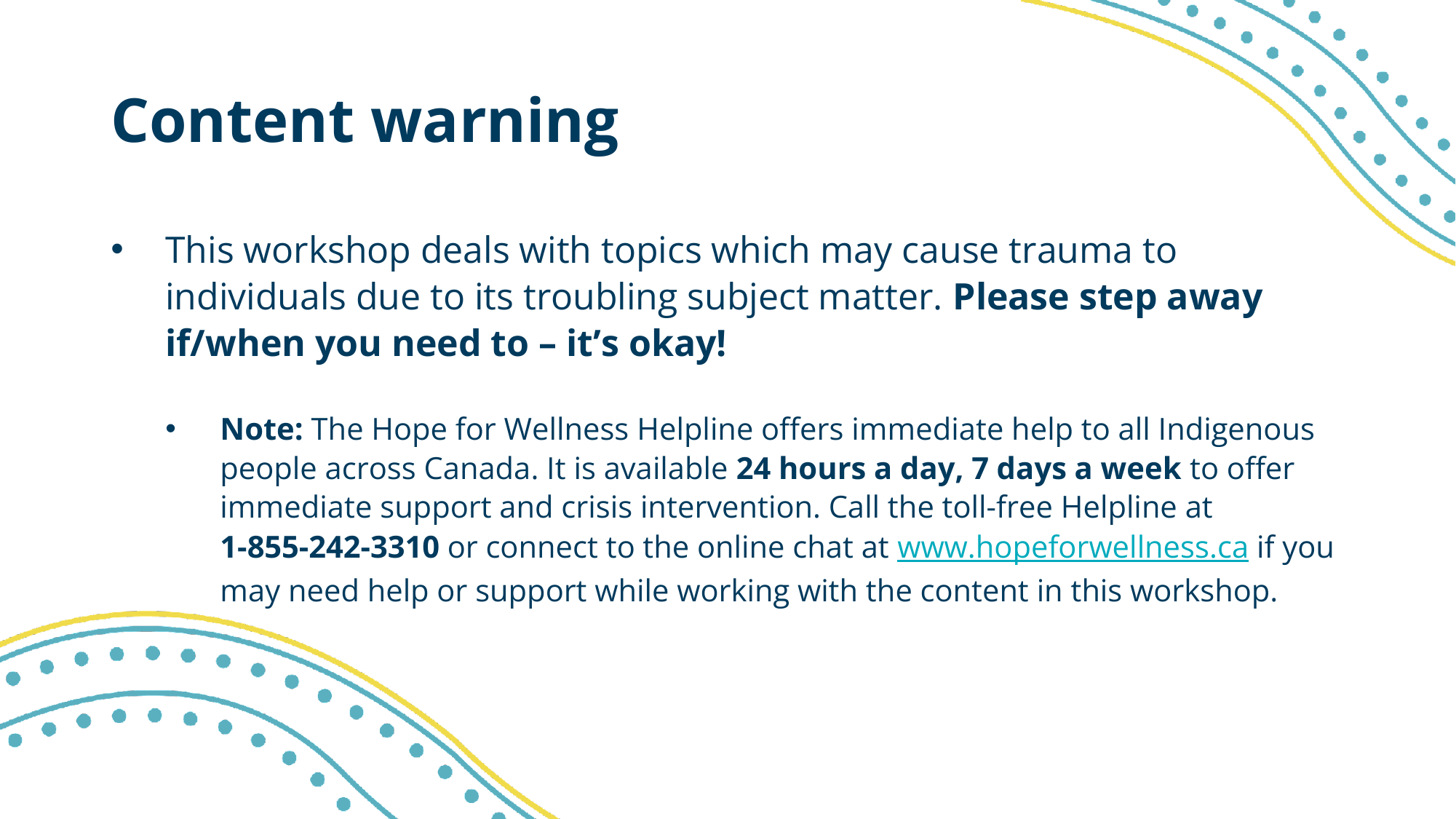

# Content warning
This workshop deals with topics which may cause trauma to individuals due to its troubling subject matter. Please step away if/when you need to – it’s okay!
Note: The Hope for Wellness Helpline offers immediate help to all Indigenous people across Canada. It is available 24 hours a day, 7 days a week to offer immediate support and crisis intervention. Call the toll-free Helpline at
1-855-242-3310 or connect to the online chat at www.hopeforwellness.ca if you may need help or support while working with the content in this workshop.